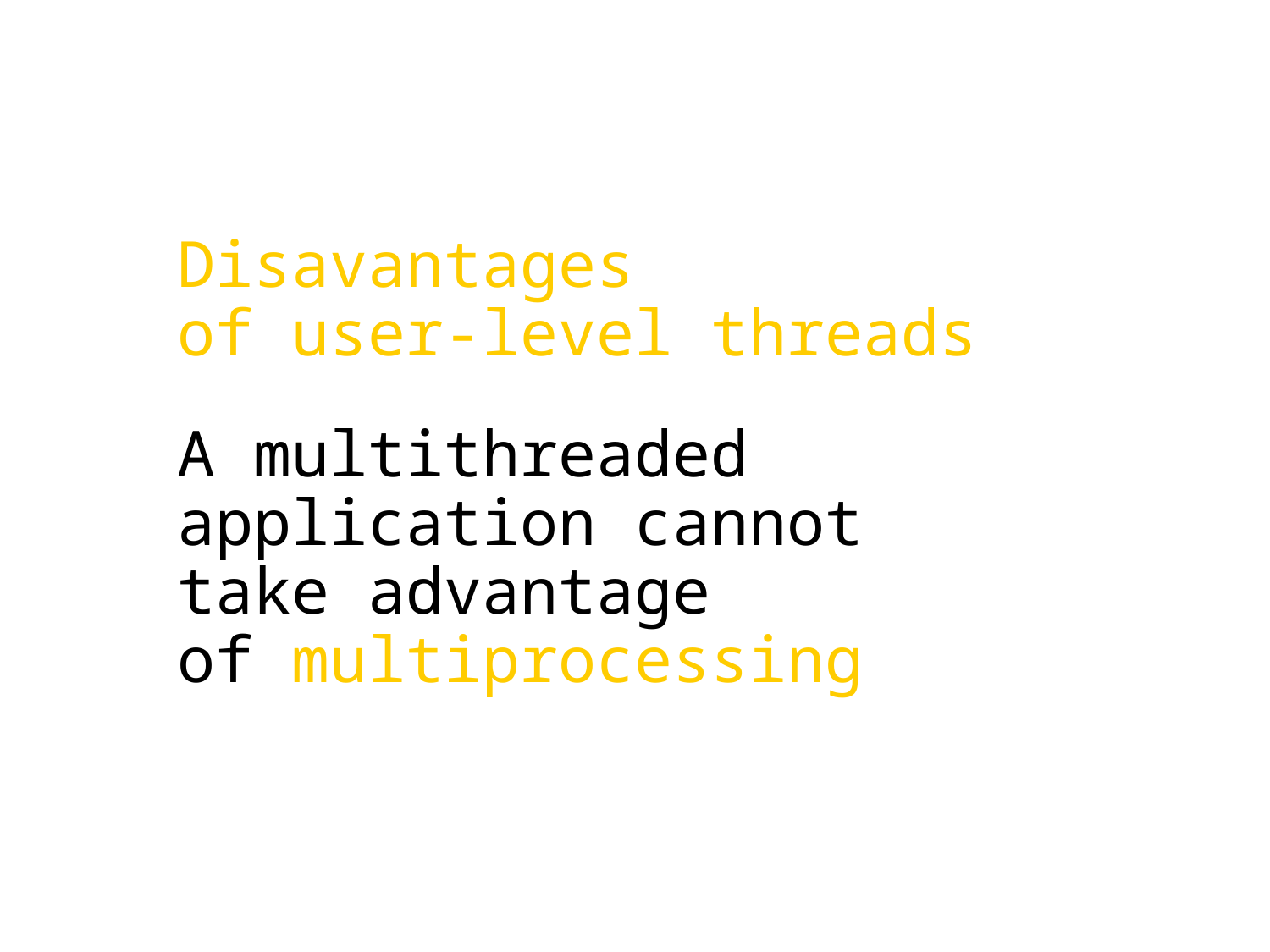

Disavantages
of user-level threads
A multithreaded application cannot
take advantage
of multiprocessing